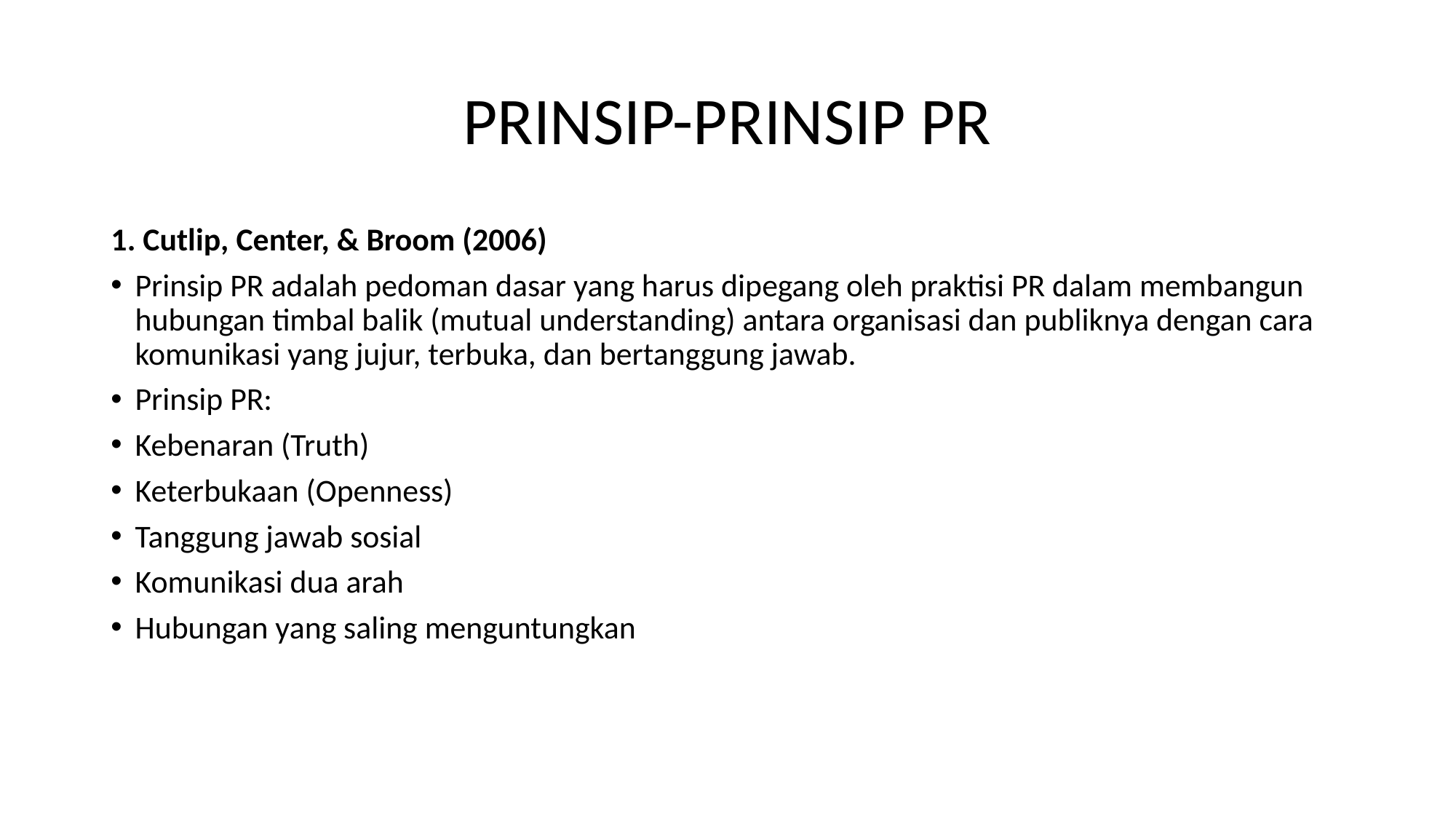

# PRINSIP-PRINSIP PR
1. Cutlip, Center, & Broom (2006)
Prinsip PR adalah pedoman dasar yang harus dipegang oleh praktisi PR dalam membangun hubungan timbal balik (mutual understanding) antara organisasi dan publiknya dengan cara komunikasi yang jujur, terbuka, dan bertanggung jawab.
Prinsip PR:
Kebenaran (Truth)
Keterbukaan (Openness)
Tanggung jawab sosial
Komunikasi dua arah
Hubungan yang saling menguntungkan